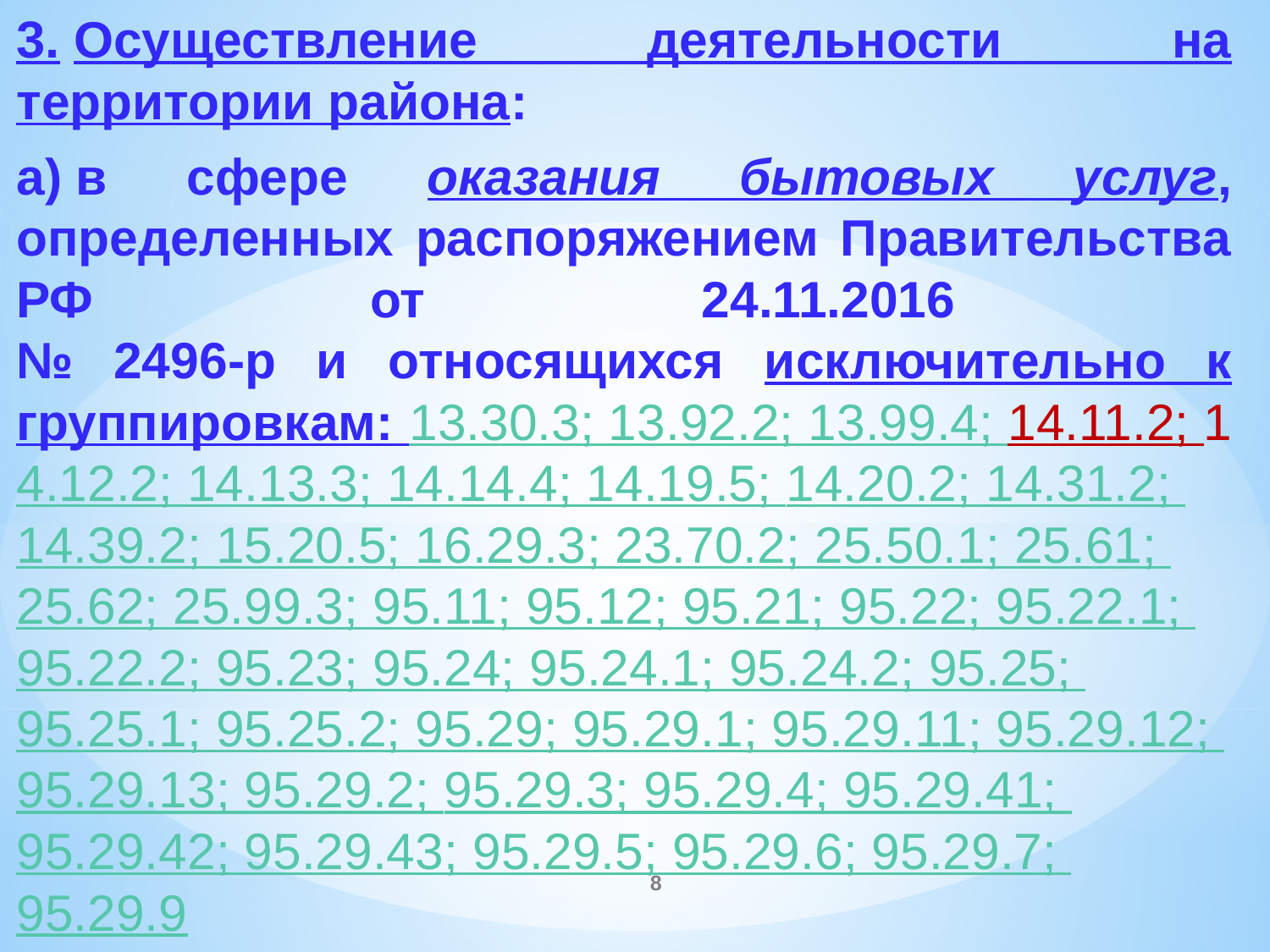

3. Осуществление деятельности на территории района:
а) в сфере оказания бытовых услуг, определенных распоряжением Правительства РФ от 24.11.2016
№ 2496-р и относящихся исключительно к группировкам: 13.30.3; 13.92.2; 13.99.4; 14.11.2; 14.12.2; 14.13.3; 14.14.4; 14.19.5; 14.20.2; 14.31.2; 14.39.2; 15.20.5; 16.29.3; 23.70.2; 25.50.1; 25.61; 25.62; 25.99.3; 95.11; 95.12; 95.21; 95.22; 95.22.1; 95.22.2; 95.23; 95.24; 95.24.1; 95.24.2; 95.25; 95.25.1; 95.25.2; 95.29; 95.29.1; 95.29.11; 95.29.12; 95.29.13; 95.29.2; 95.29.3; 95.29.4; 95.29.41; 95.29.42; 95.29.43; 95.29.5; 95.29.6; 95.29.7; 95.29.9
8